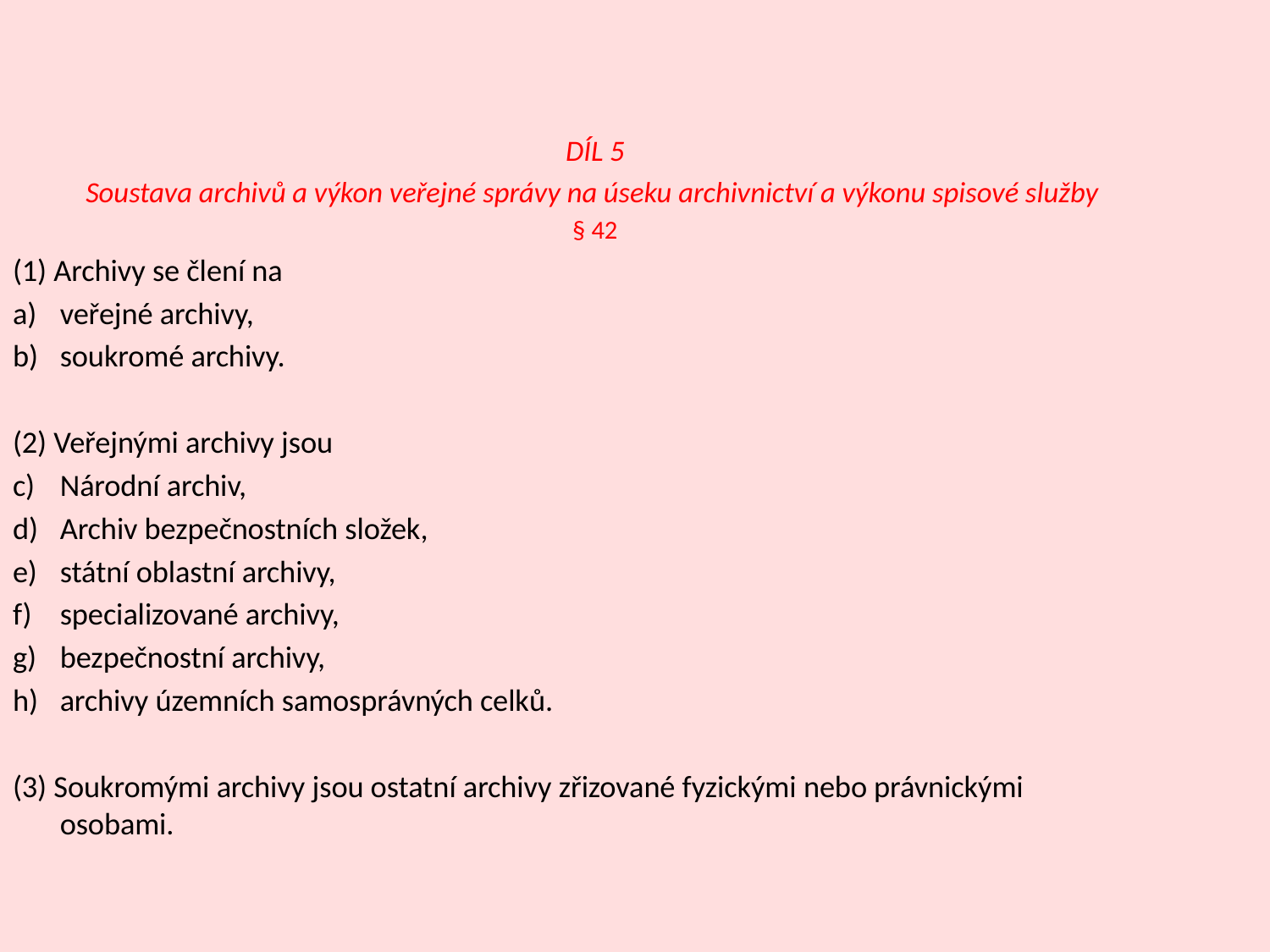

DÍL 5
	Soustava archivů a výkon veřejné správy na úseku archivnictví a výkonu spisové služby
	§ 42
(1) Archivy se člení na
veřejné archivy,
soukromé archivy.

(2) Veřejnými archivy jsou
Národní archiv,
Archiv bezpečnostních složek,
státní oblastní archivy,
specializované archivy,
bezpečnostní archivy,
archivy územních samosprávných celků.

(3) Soukromými archivy jsou ostatní archivy zřizované fyzickými nebo právnickými osobami.